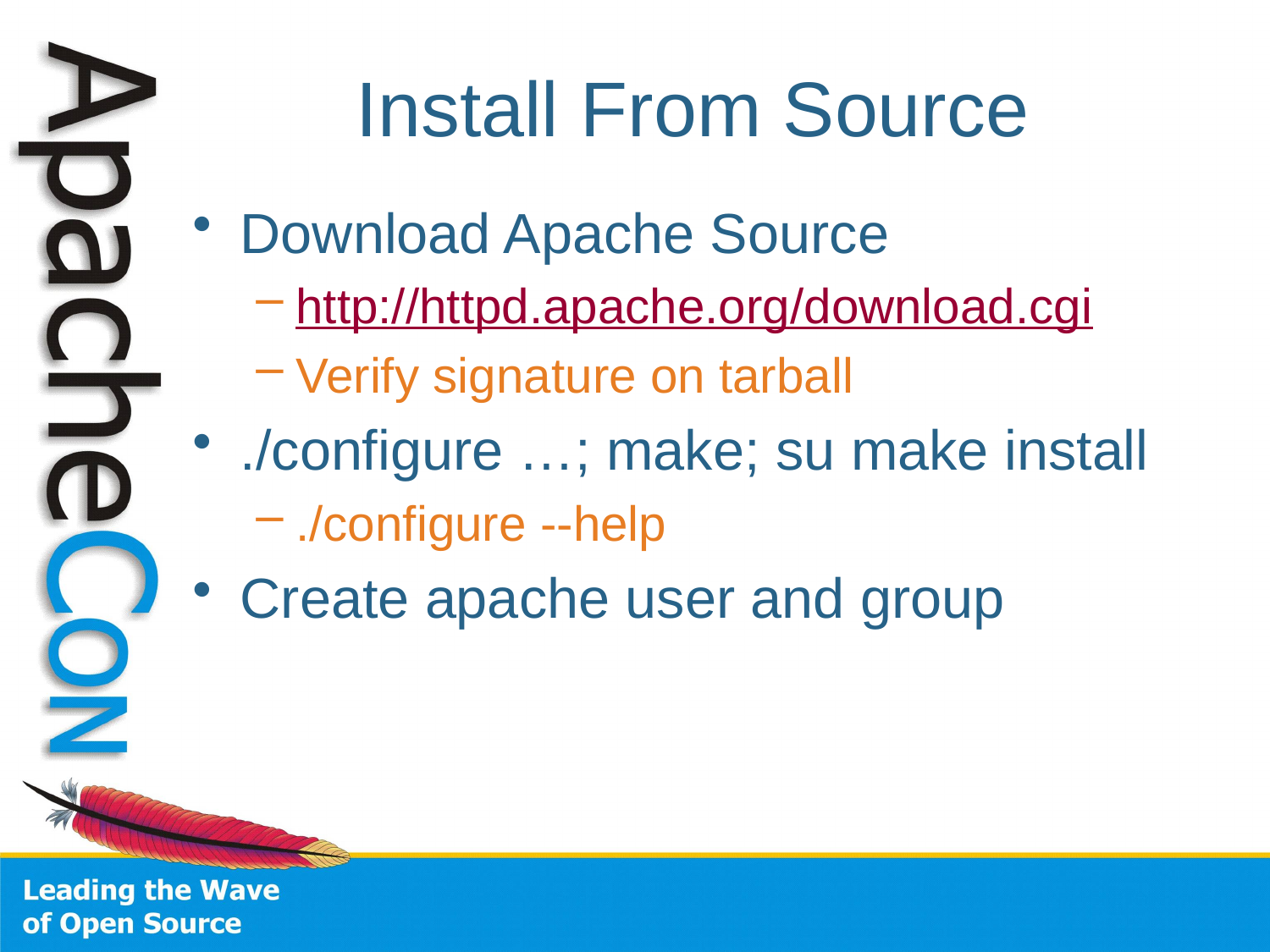

# Install From Source
Download Apache Source
http://httpd.apache.org/download.cgi
Verify signature on tarball
./configure …; make; su make install
./configure --help
Create apache user and group